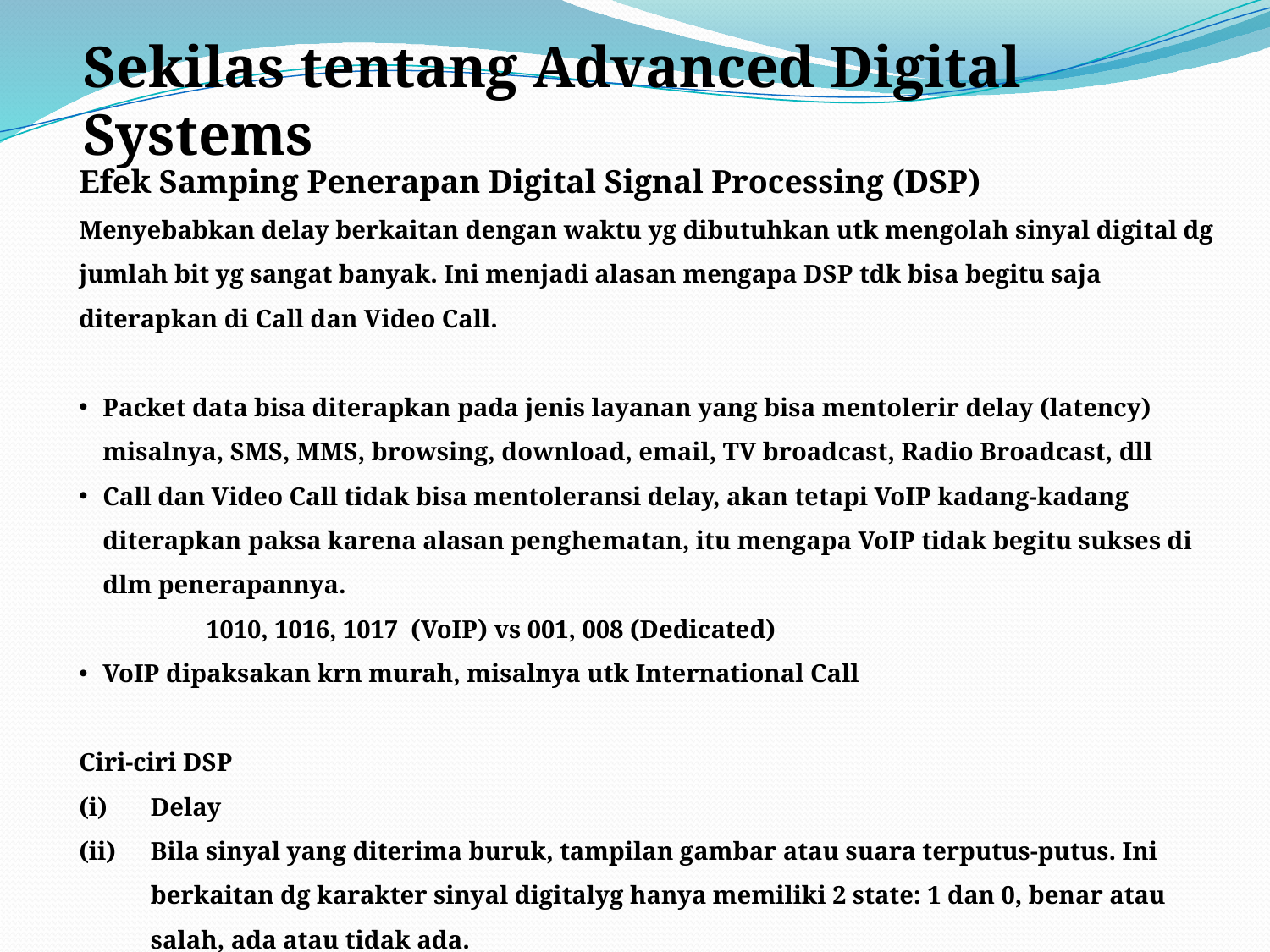

Sekilas tentang Advanced Digital Systems
Efek Samping Penerapan Digital Signal Processing (DSP)
Menyebabkan delay berkaitan dengan waktu yg dibutuhkan utk mengolah sinyal digital dg jumlah bit yg sangat banyak. Ini menjadi alasan mengapa DSP tdk bisa begitu saja diterapkan di Call dan Video Call.

Packet data bisa diterapkan pada jenis layanan yang bisa mentolerir delay (latency) misalnya, SMS, MMS, browsing, download, email, TV broadcast, Radio Broadcast, dll
Call dan Video Call tidak bisa mentoleransi delay, akan tetapi VoIP kadang-kadang diterapkan paksa karena alasan penghematan, itu mengapa VoIP tidak begitu sukses di dlm penerapannya.
	1010, 1016, 1017  (VoIP) vs 001, 008 (Dedicated)
VoIP dipaksakan krn murah, misalnya utk International Call

Ciri-ciri DSP
Delay
Bila sinyal yang diterima buruk, tampilan gambar atau suara terputus-putus. Ini berkaitan dg karakter sinyal digitalyg hanya memiliki 2 state: 1 dan 0, benar atau salah, ada atau tidak ada.